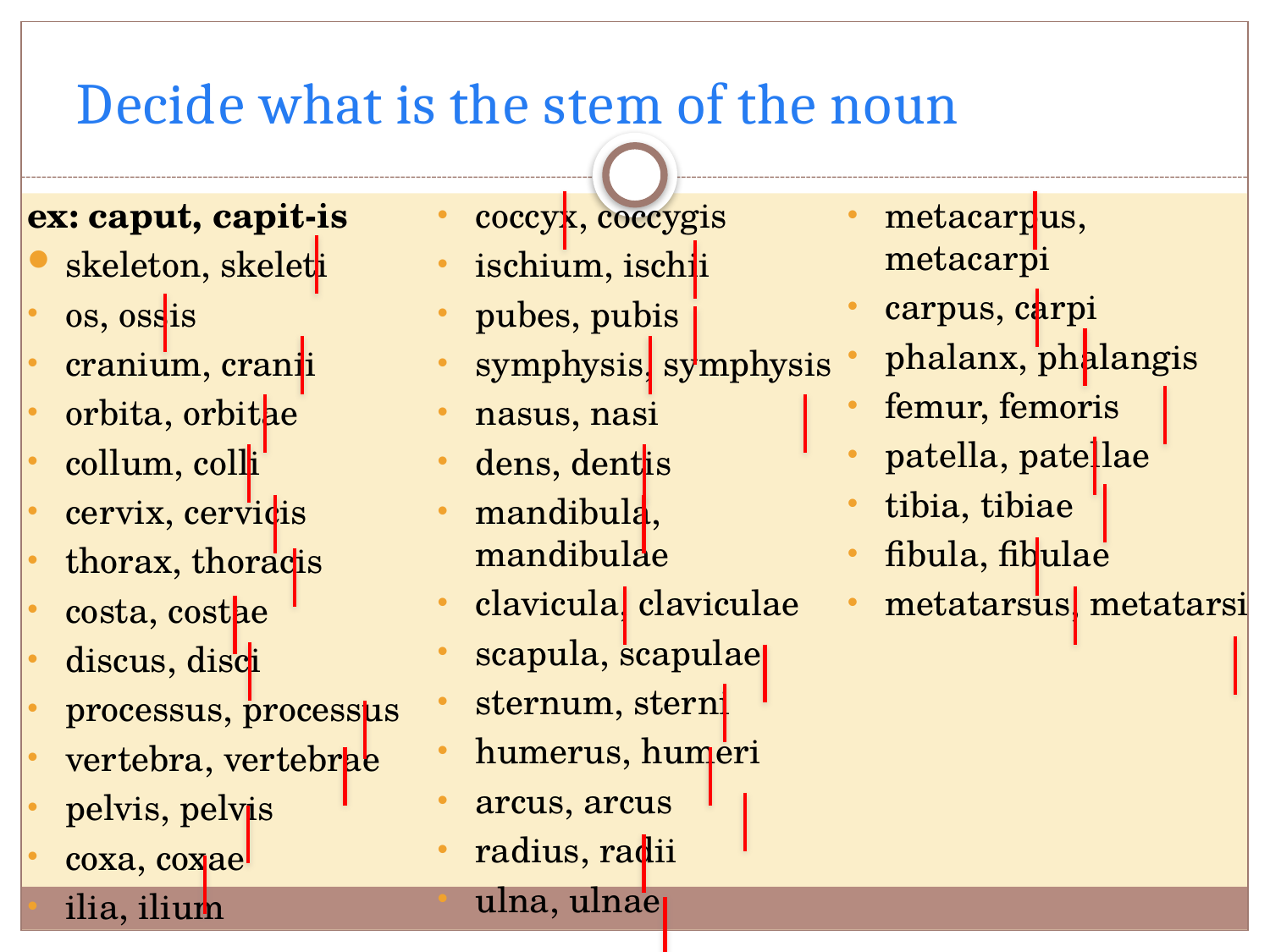

# Decide what is the stem of the noun
ex: caput, capit-is
skeleton, skeleti
os, ossis
cranium, cranii
orbita, orbitae
collum, colli
cervix, cervicis
thorax, thoracis
costa, costae
discus, disci
processus, processus
vertebra, vertebrae
pelvis, pelvis
coxa, coxae
ilia, ilium
coccyx, coccygis
ischium, ischii
pubes, pubis
symphysis, symphysis
nasus, nasi
dens, dentis
mandibula, mandibulae
clavicula, claviculae
scapula, scapulae
sternum, sterni
humerus, humeri
arcus, arcus
radius, radii
ulna, ulnae
metacarpus, metacarpi
carpus, carpi
phalanx, phalangis
femur, femoris
patella, patellae
tibia, tibiae
fibula, fibulae
metatarsus, metatarsi